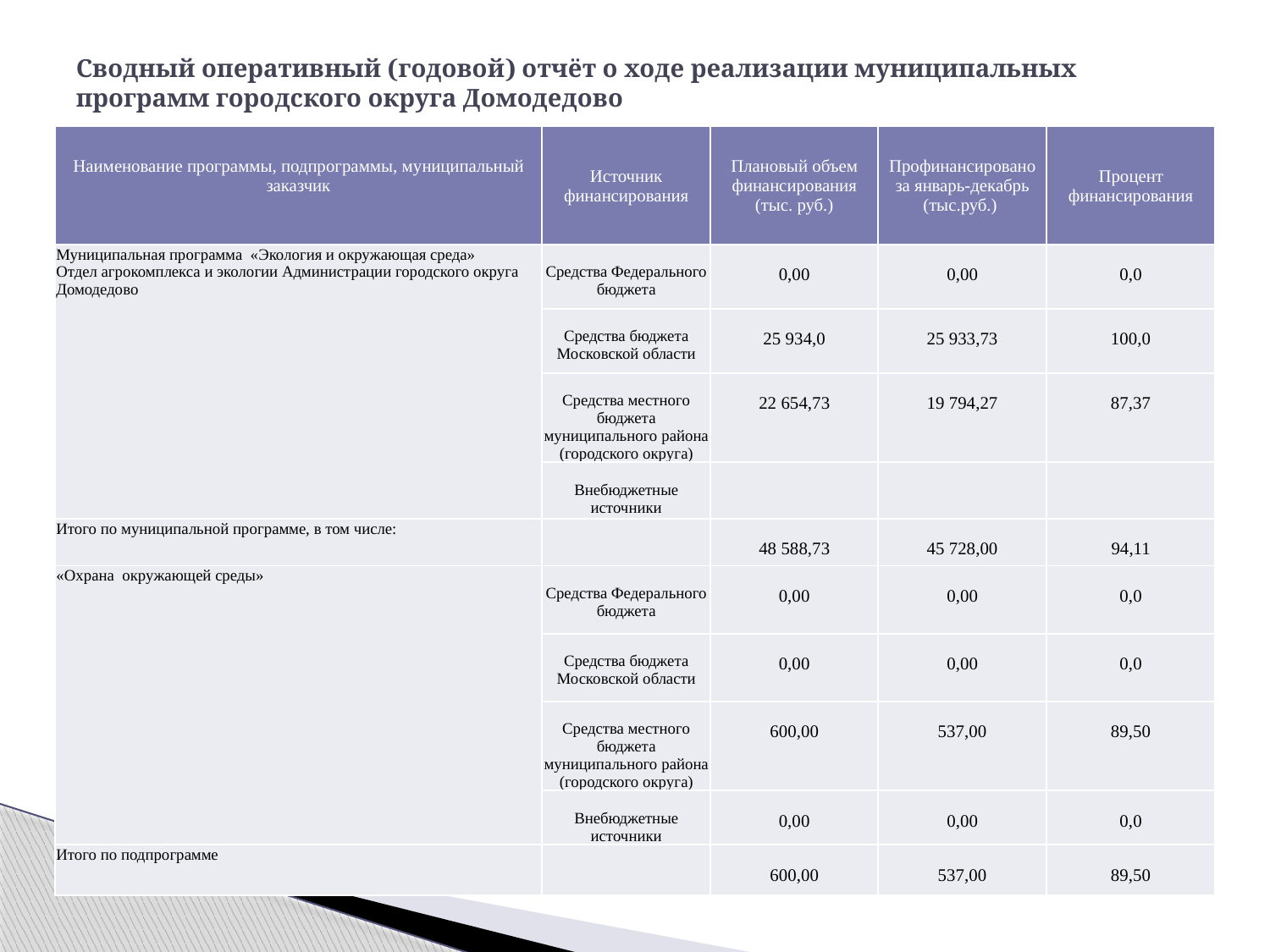

# Сводный оперативный (годовой) отчёт о ходе реализации муниципальных программ городского округа Домодедово
| Наименование программы, подпрограммы, муниципальный заказчик | Источник финансирования | Плановый объем финансирования (тыс. руб.) | Профинансировано за январь-декабрь (тыс.руб.) | Процент финансирования |
| --- | --- | --- | --- | --- |
| Муниципальная программа «Экология и окружающая среда» Отдел агрокомплекса и экологии Администрации городского округа Домодедово | Средства Федерального бюджета | 0,00 | 0,00 | 0,0 |
|  | Средства бюджета Московской области | 25 934,0 | 25 933,73 | 100,0 |
|  | Средства местного бюджета муниципального района (городского округа) | 22 654,73 | 19 794,27 | 87,37 |
|  | Внебюджетные источники |  |  |  |
| Итого по муниципальной программе, в том числе: |  | 48 588,73 | 45 728,00 | 94,11 |
| «Охрана окружающей среды» | Средства Федерального бюджета | 0,00 | 0,00 | 0,0 |
|  | Средства бюджета Московской области | 0,00 | 0,00 | 0,0 |
|  | Средства местного бюджета муниципального района (городского округа) | 600,00 | 537,00 | 89,50 |
|  | Внебюджетные источники | 0,00 | 0,00 | 0,0 |
| Итого по подпрограмме |  | 600,00 | 537,00 | 89,50 |